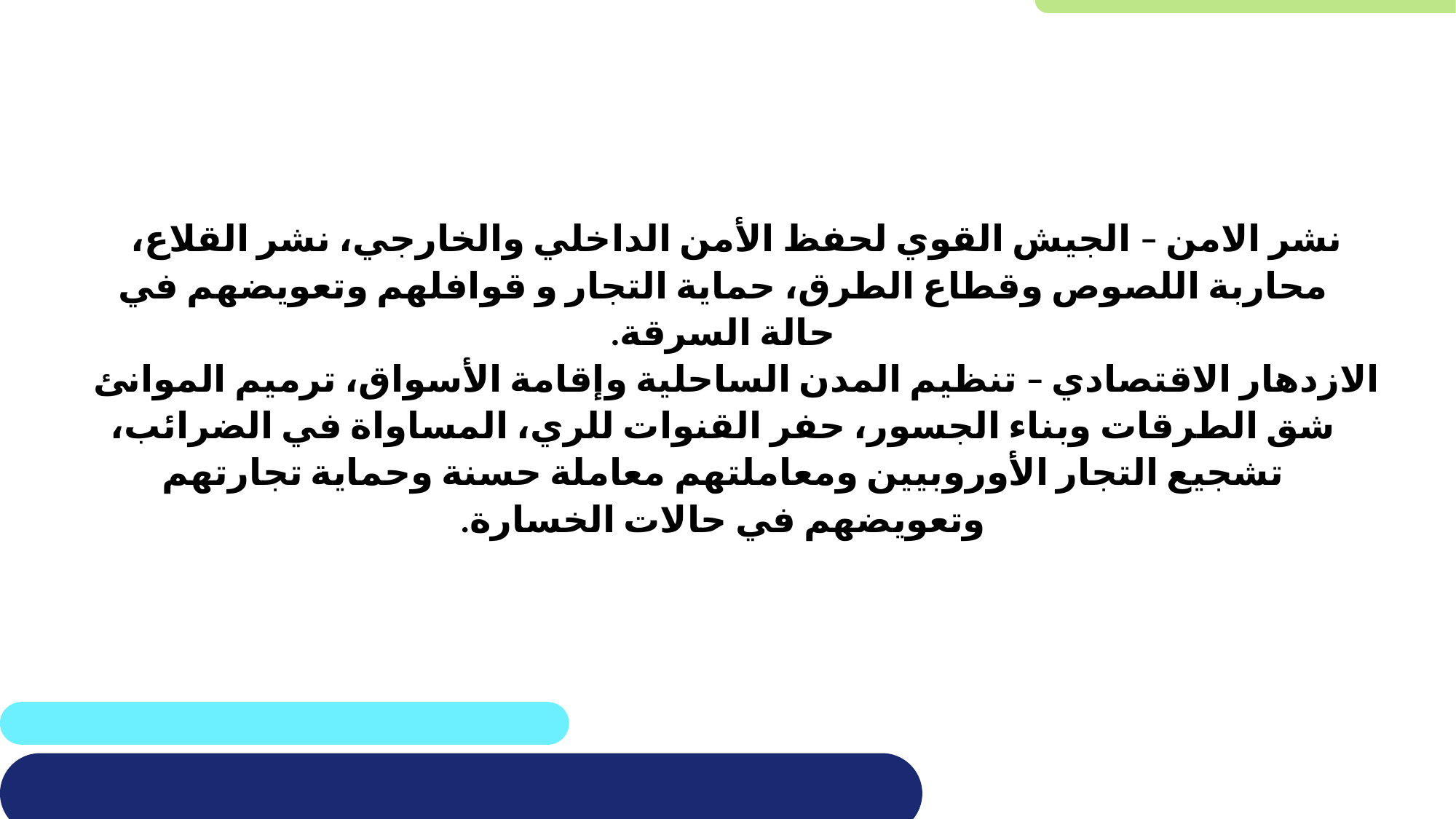

نشر الامن – الجيش القوي لحفظ الأمن الداخلي والخارجي، نشر القلاع، محاربة اللصوص وقطاع الطرق، حماية التجار و قوافلهم وتعويضهم في حالة السرقة.
الازدهار الاقتصادي – تنظيم المدن الساحلية وإقامة الأسواق، ترميم الموانئ شق الطرقات وبناء الجسور، حفر القنوات للري، المساواة في الضرائب، تشجيع التجار الأوروبيين ومعاملتهم معاملة حسنة وحماية تجارتهم وتعويضهم في حالات الخسارة.